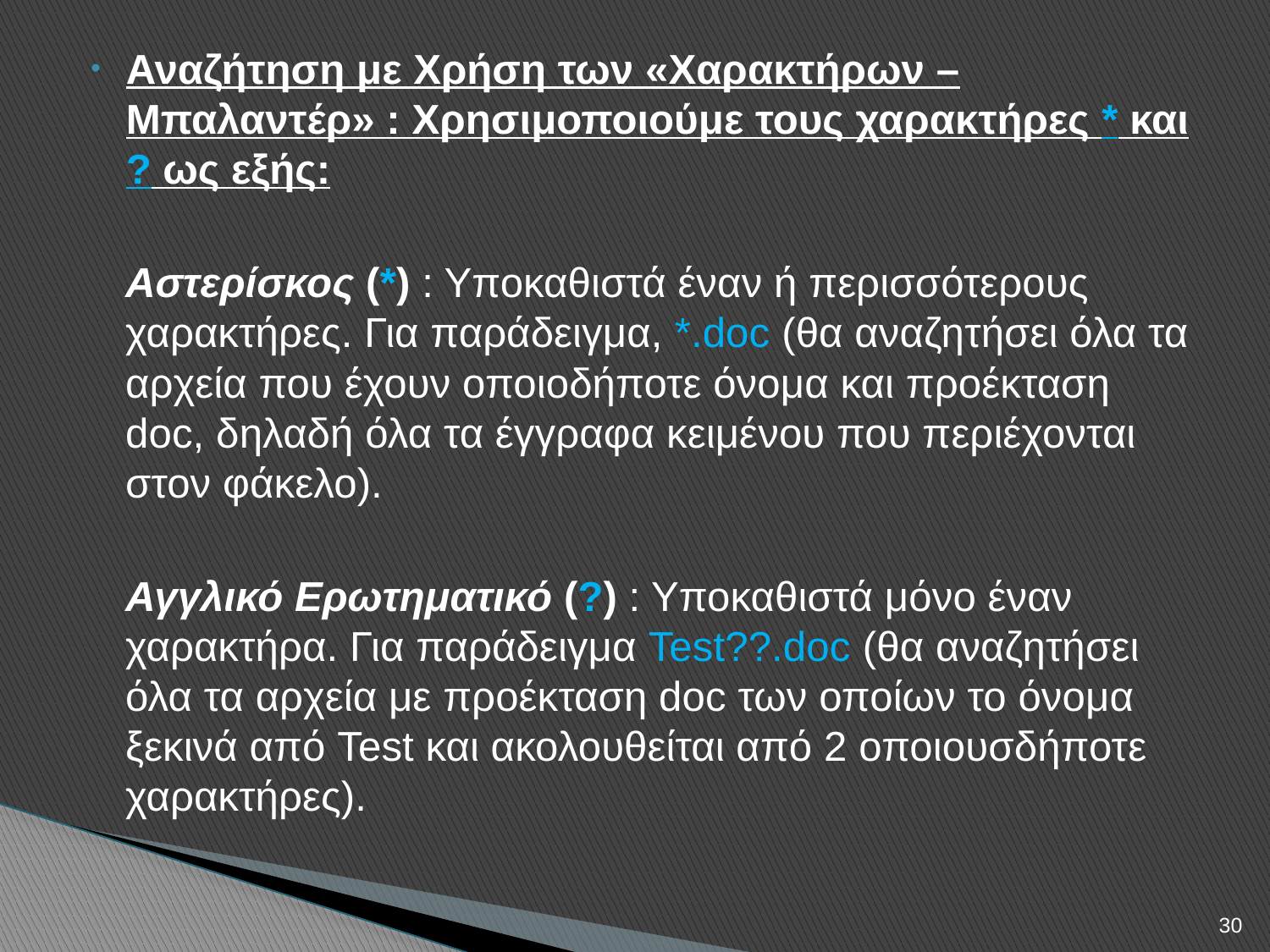

Αναζήτηση με Χρήση των «Χαρακτήρων – Μπαλαντέρ» : Χρησιμοποιούμε τους χαρακτήρες * και ? ως εξής:

	Αστερίσκος (*) : Υποκαθιστά έναν ή περισσότερους χαρακτήρες. Για παράδειγμα, *.doc (θα αναζητήσει όλα τα αρχεία που έχουν οποιοδήποτε όνομα και προέκταση doc, δηλαδή όλα τα έγγραφα κειμένου που περιέχονται στον φάκελο).

	Αγγλικό Ερωτηματικό (?) : Υποκαθιστά μόνο έναν χαρακτήρα. Για παράδειγμα Test??.doc (θα αναζητήσει όλα τα αρχεία με προέκταση doc των οποίων το όνομα ξεκινά από Test και ακολουθείται από 2 οποιουσδήποτε χαρακτήρες).

30